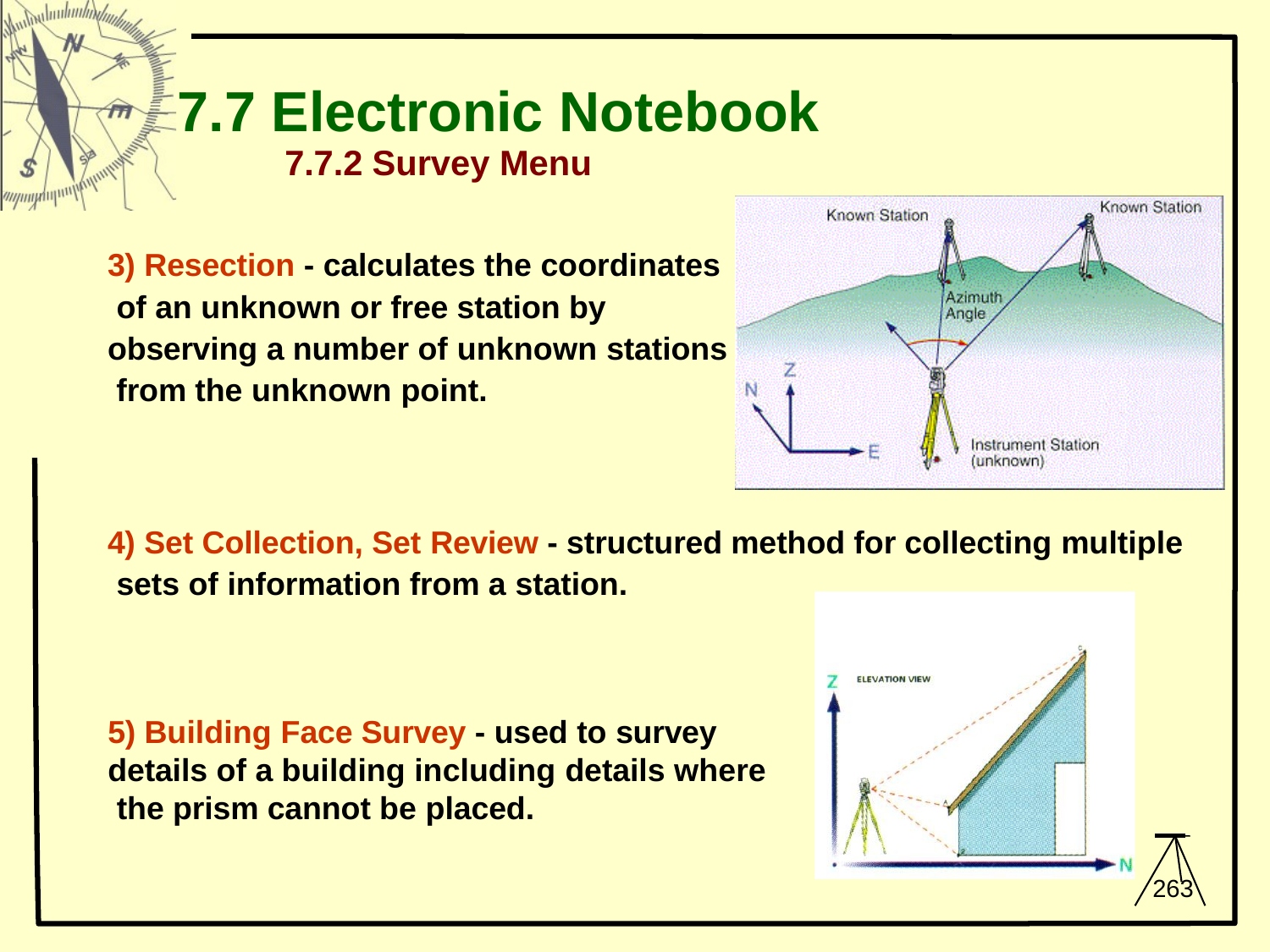

# 7.7 Electronic Notebook
7.7.2 Survey Menu

3) Resection - calculates the coordinates  of an unknown or free station by  observing a number of unknown stations  from the unknown point.

4) Set Collection, Set Review - structured method for collecting multiple  sets of information from a station.

5) Building Face Survey - used to survey  details of a building including details where  the prism cannot be placed.
263